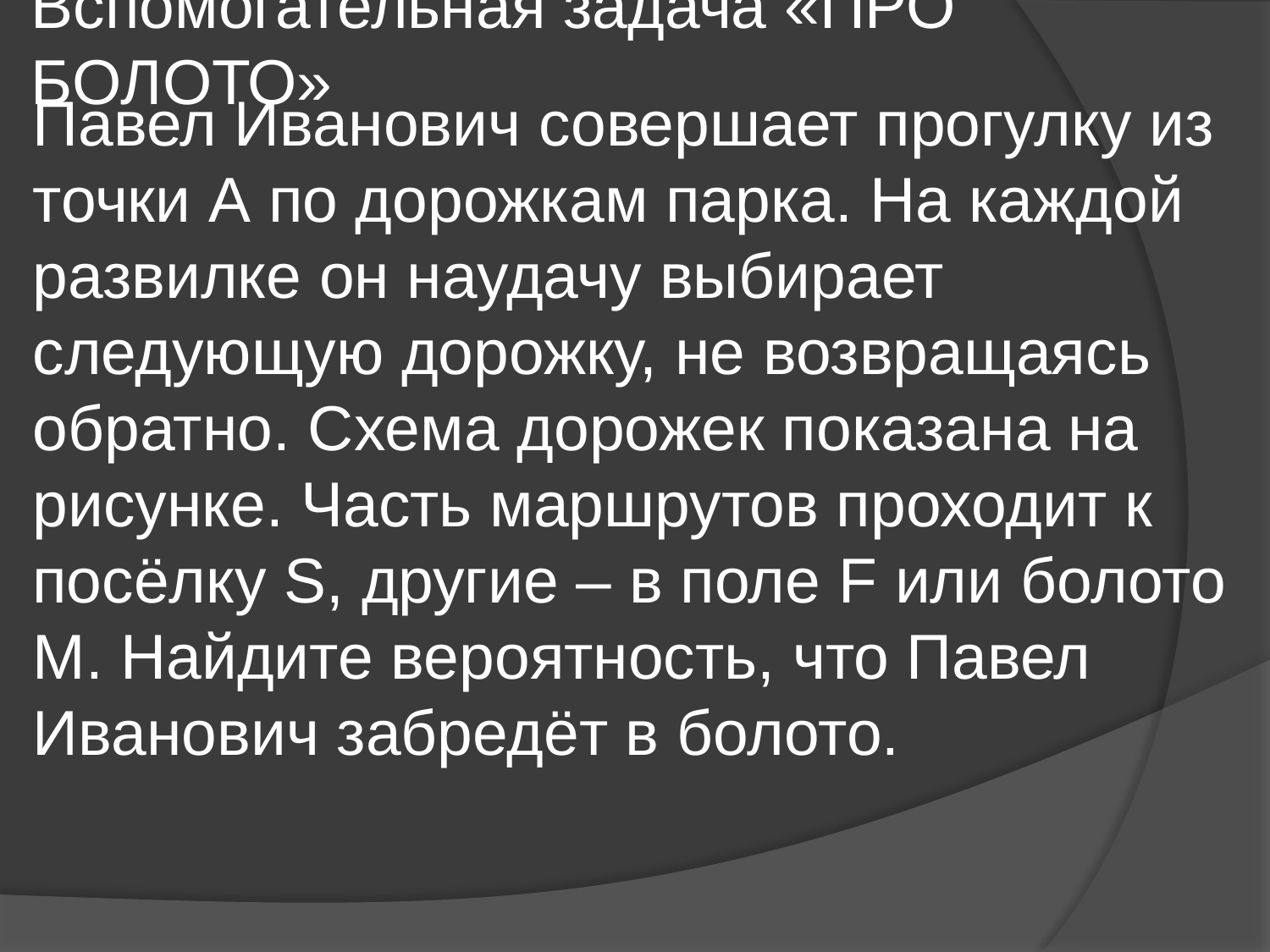

# Вспомогательная задача «ПРО БОЛОТО»
Павел Иванович совершает прогулку из точки А по дорожкам парка. На каждой развилке он наудачу выбирает следующую дорожку, не возвращаясь обратно. Схема дорожек показана на рисунке. Часть маршрутов проходит к посёлку S, другие – в поле F или болото М. Найдите вероятность, что Павел Иванович забредёт в болото.